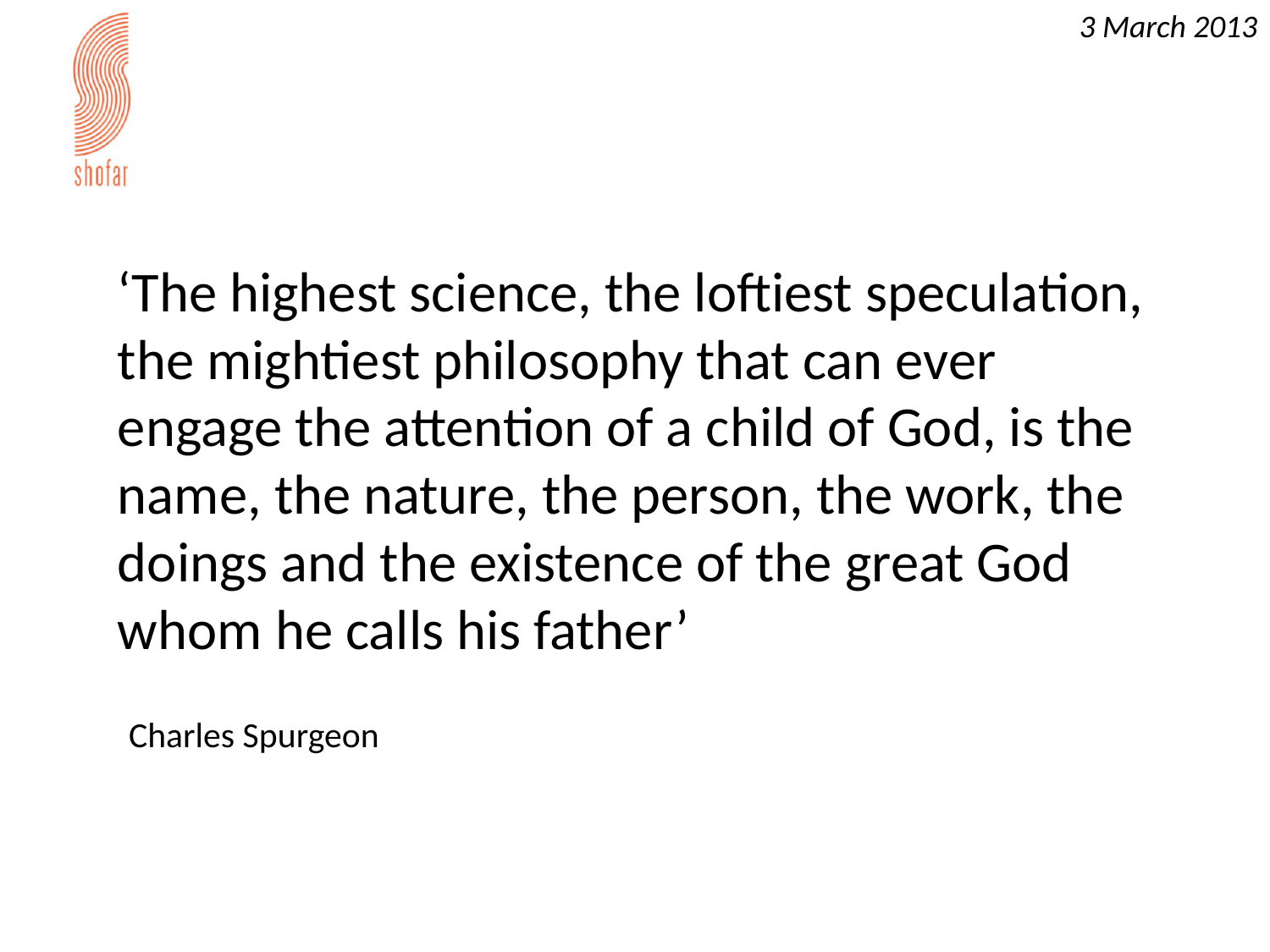

# ‘The highest science, the loftiest speculation, the mightiest philosophy that can ever engage the attention of a child of God, is the name, the nature, the person, the work, the doings and the existence of the great God whom he calls his father’
Charles Spurgeon